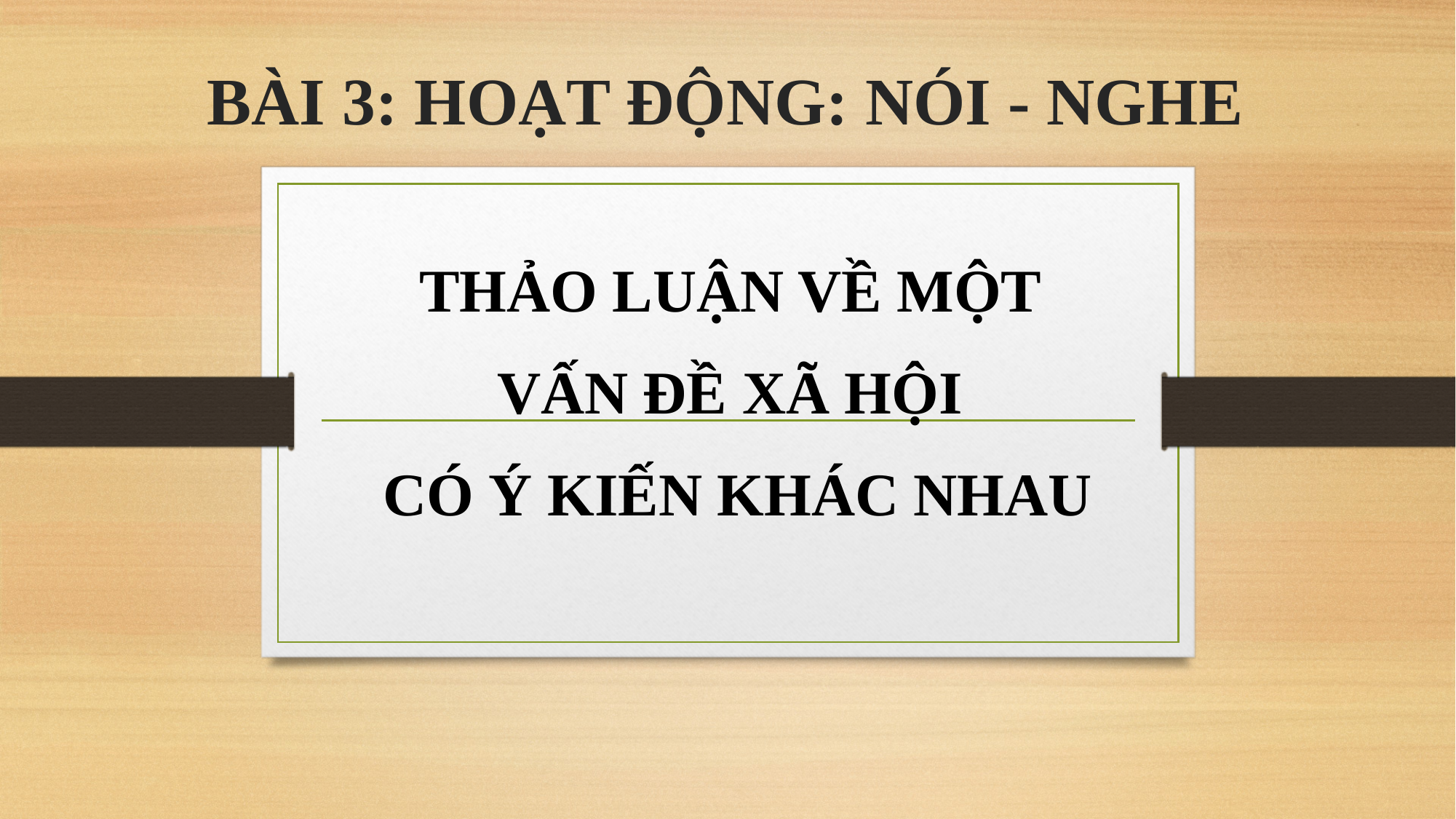

# BÀI 3: HOẠT ĐỘNG: NÓI - NGHE
THẢO LUẬN VỀ MỘT
VẤN ĐỀ XÃ HỘI
CÓ Ý KIẾN KHÁC NHAU